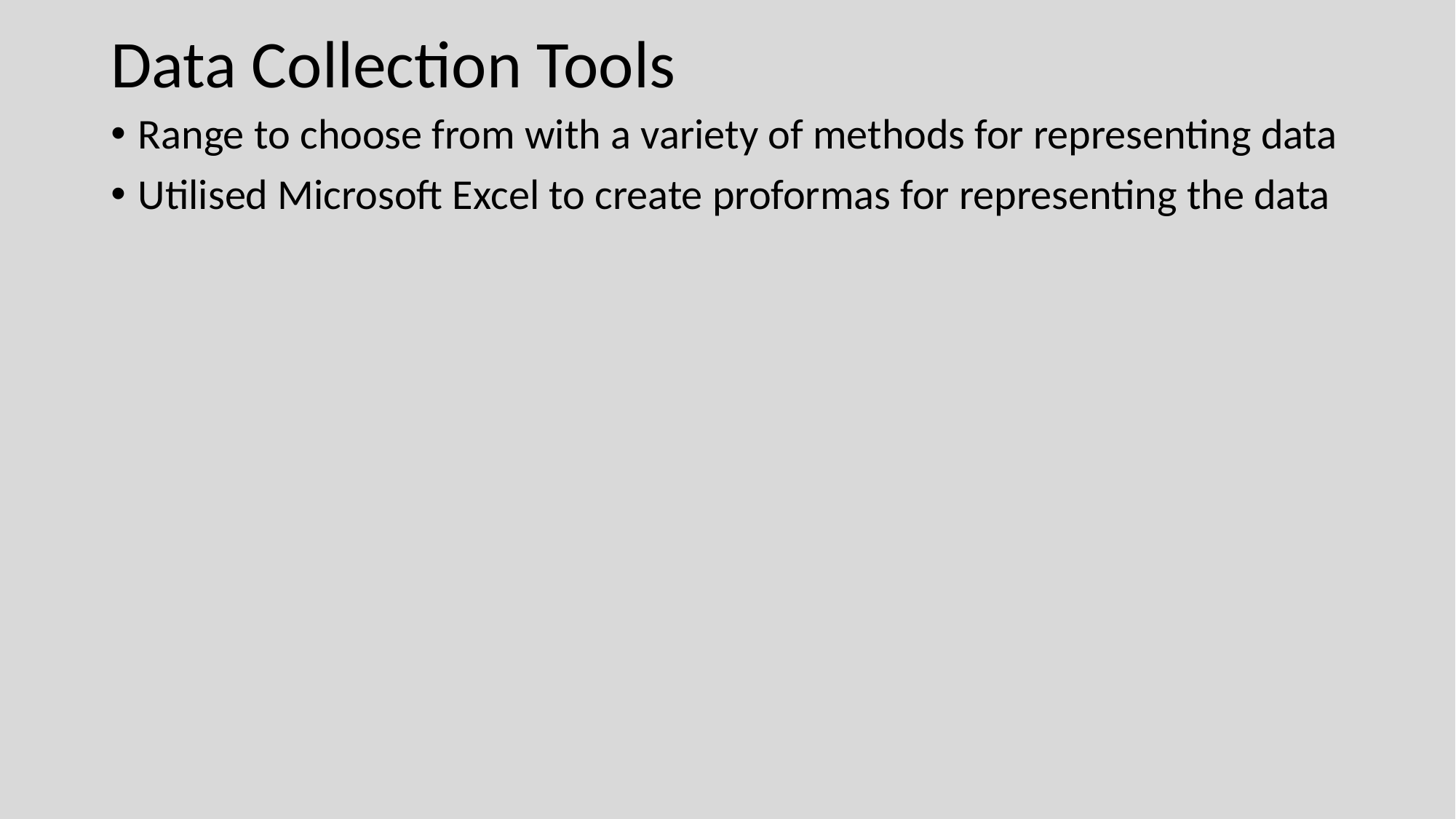

# Data Collection Tools
Range to choose from with a variety of methods for representing data
Utilised Microsoft Excel to create proformas for representing the data